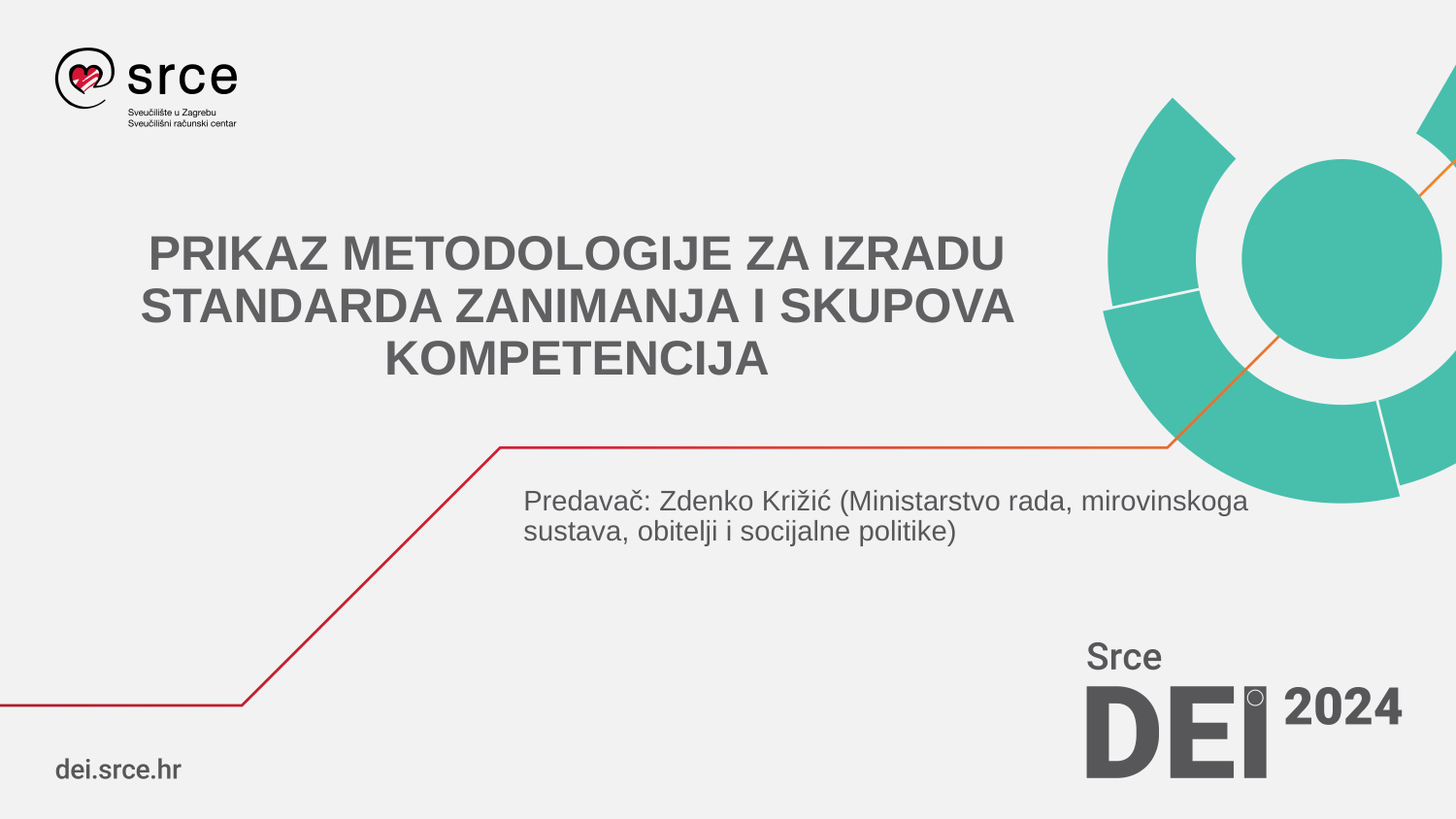

# PRIKAZ METODOLOGIJE ZA IZRADU STANDARDA ZANIMANJA I SKUPOVA KOMPETENCIJA
Predavač: Zdenko Križić (Ministarstvo rada, mirovinskoga sustava, obitelji i socijalne politike)